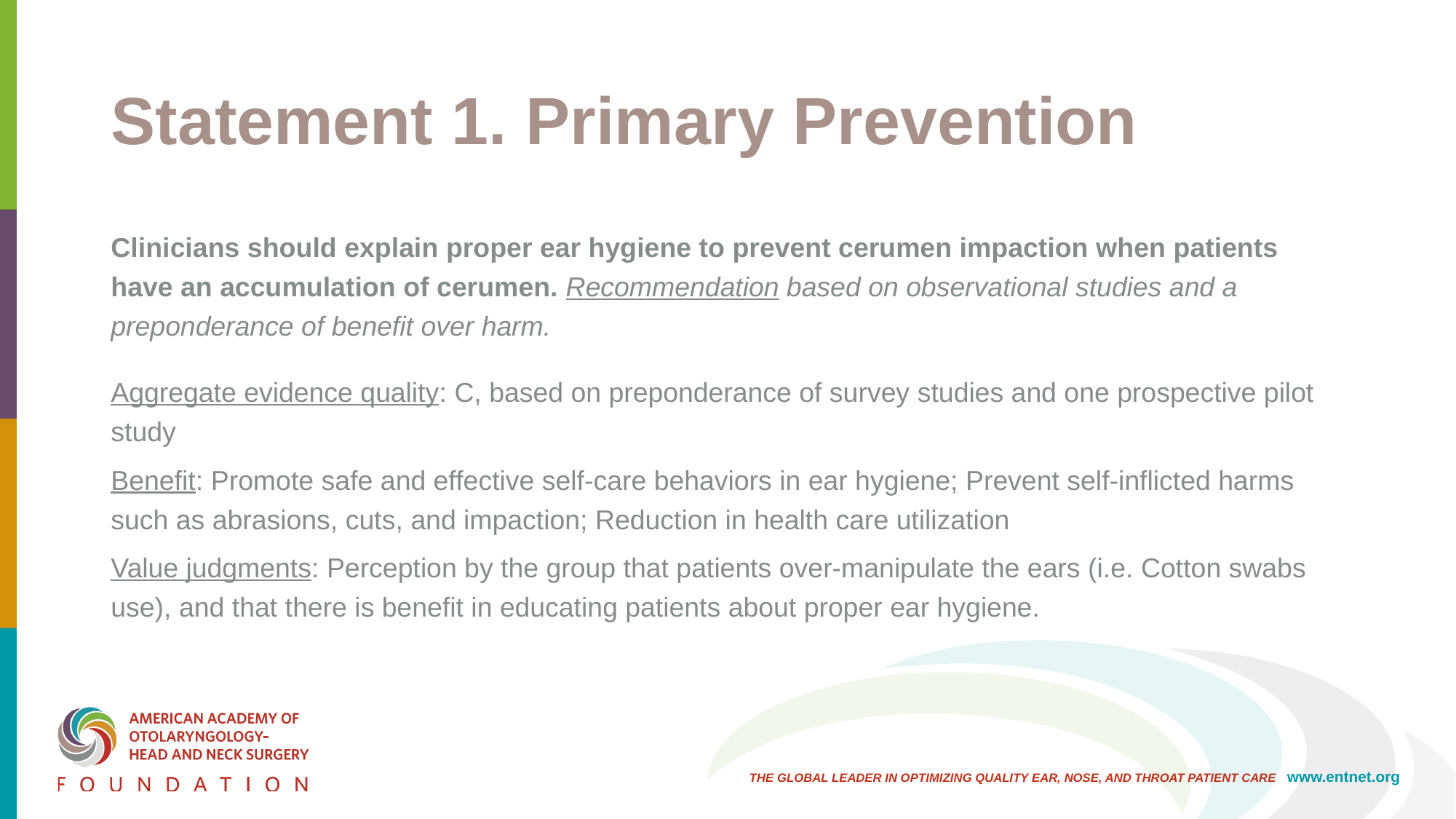

# Statement 1. Primary Prevention
Clinicians should explain proper ear hygiene to prevent cerumen impaction when patients have an accumulation of cerumen. Recommendation based on observational studies and a preponderance of benefit over harm.
Aggregate evidence quality: C, based on preponderance of survey studies and one prospective pilot study
Benefit: Promote safe and effective self-care behaviors in ear hygiene; Prevent self-inflicted harms such as abrasions, cuts, and impaction; Reduction in health care utilization
Value judgments: Perception by the group that patients over-manipulate the ears (i.e. Cotton swabs use), and that there is benefit in educating patients about proper ear hygiene.